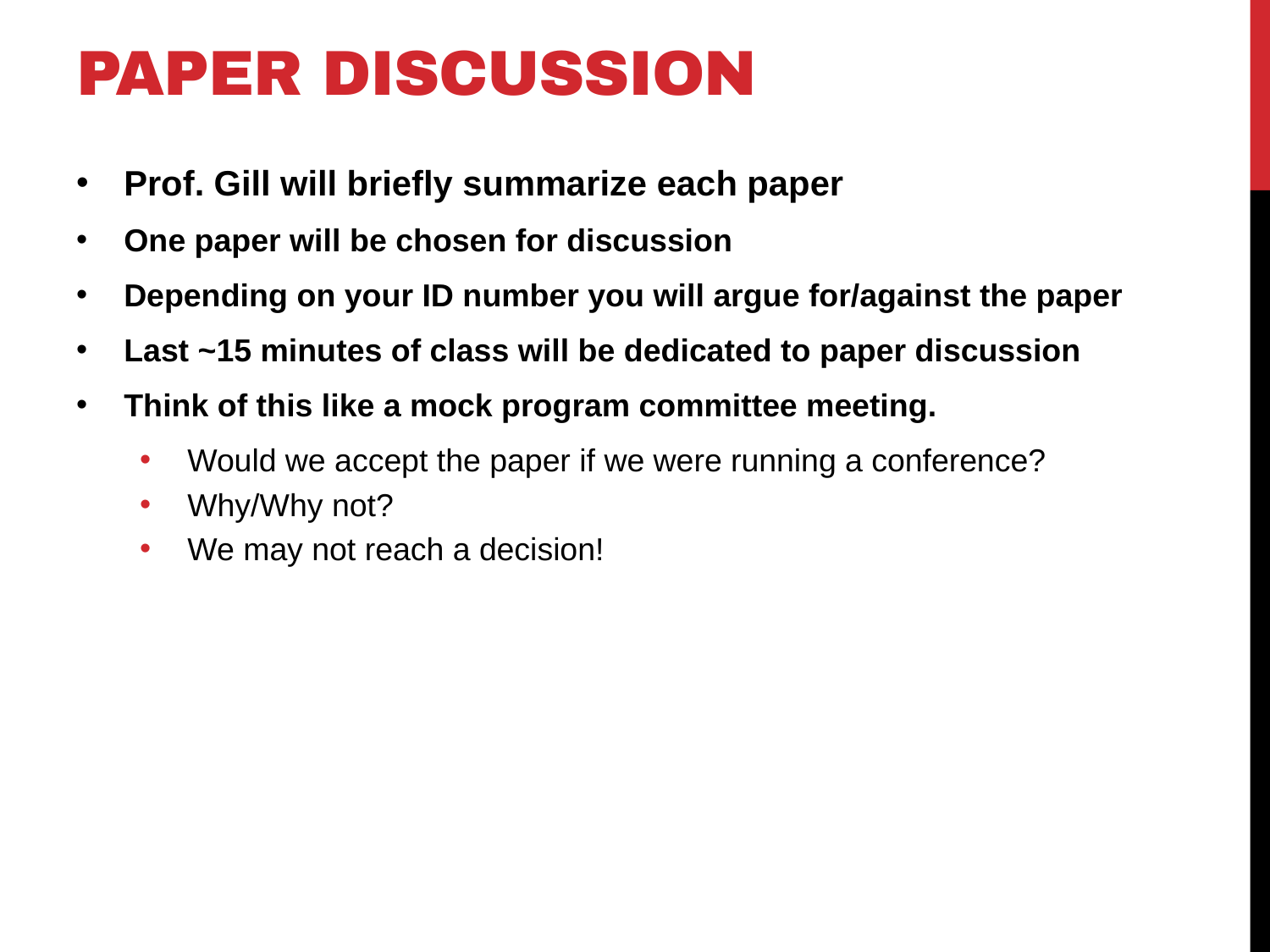

# Paper Discussion
Prof. Gill will briefly summarize each paper
One paper will be chosen for discussion
Depending on your ID number you will argue for/against the paper
Last ~15 minutes of class will be dedicated to paper discussion
Think of this like a mock program committee meeting.
Would we accept the paper if we were running a conference?
Why/Why not?
We may not reach a decision!